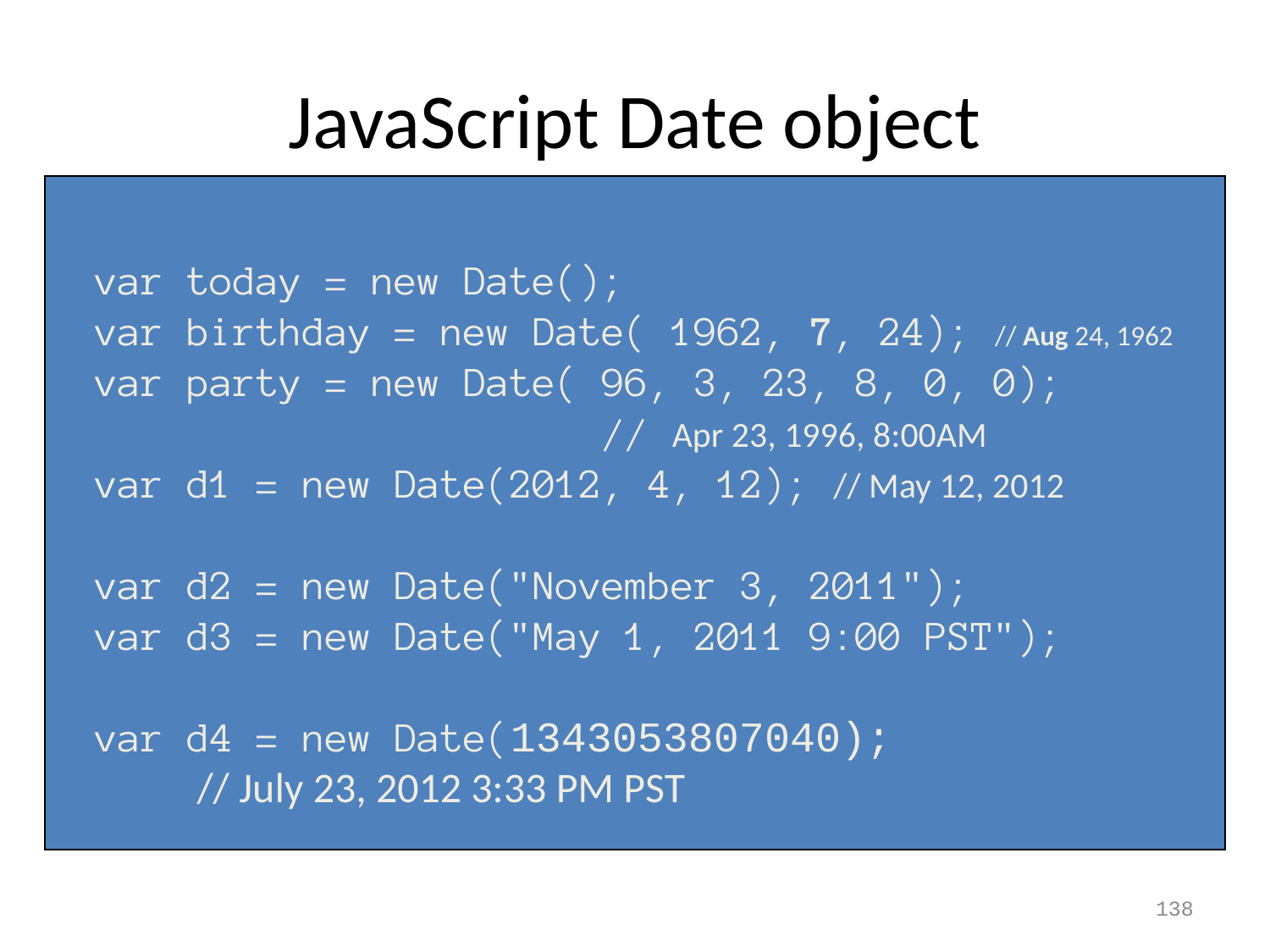

# JavaScript Date object

var today = new Date();
var birthday = new Date( 1962, 7, 24); // Aug 24, 1962
var party = new Date( 96, 3, 23, 8, 0, 0);
                      // Apr 23, 1996, 8:00AM
var d1 = new Date(2012, 4, 12); // May 12, 2012
var d2 = new Date("November 3, 2011");
var d3 = new Date("May 1, 2011 9:00 PST");

var d4 = new Date(1343053807040);
    // July 23, 2012 3:33 PM PST
138